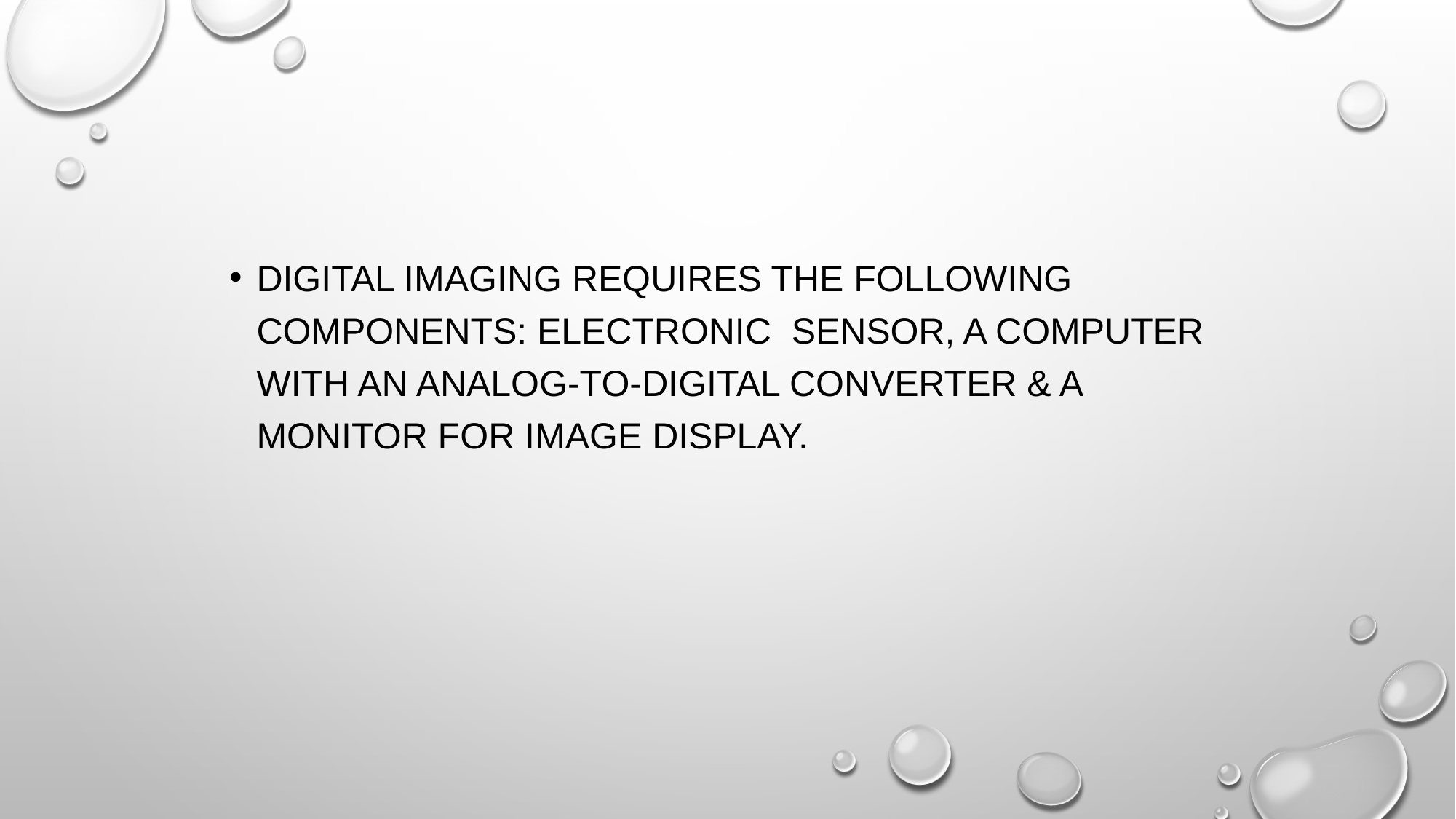

#
Digital imaging requires the following components: Electronic  sensor, a computer with an analog-to-digital Converter & a monitor for image display.